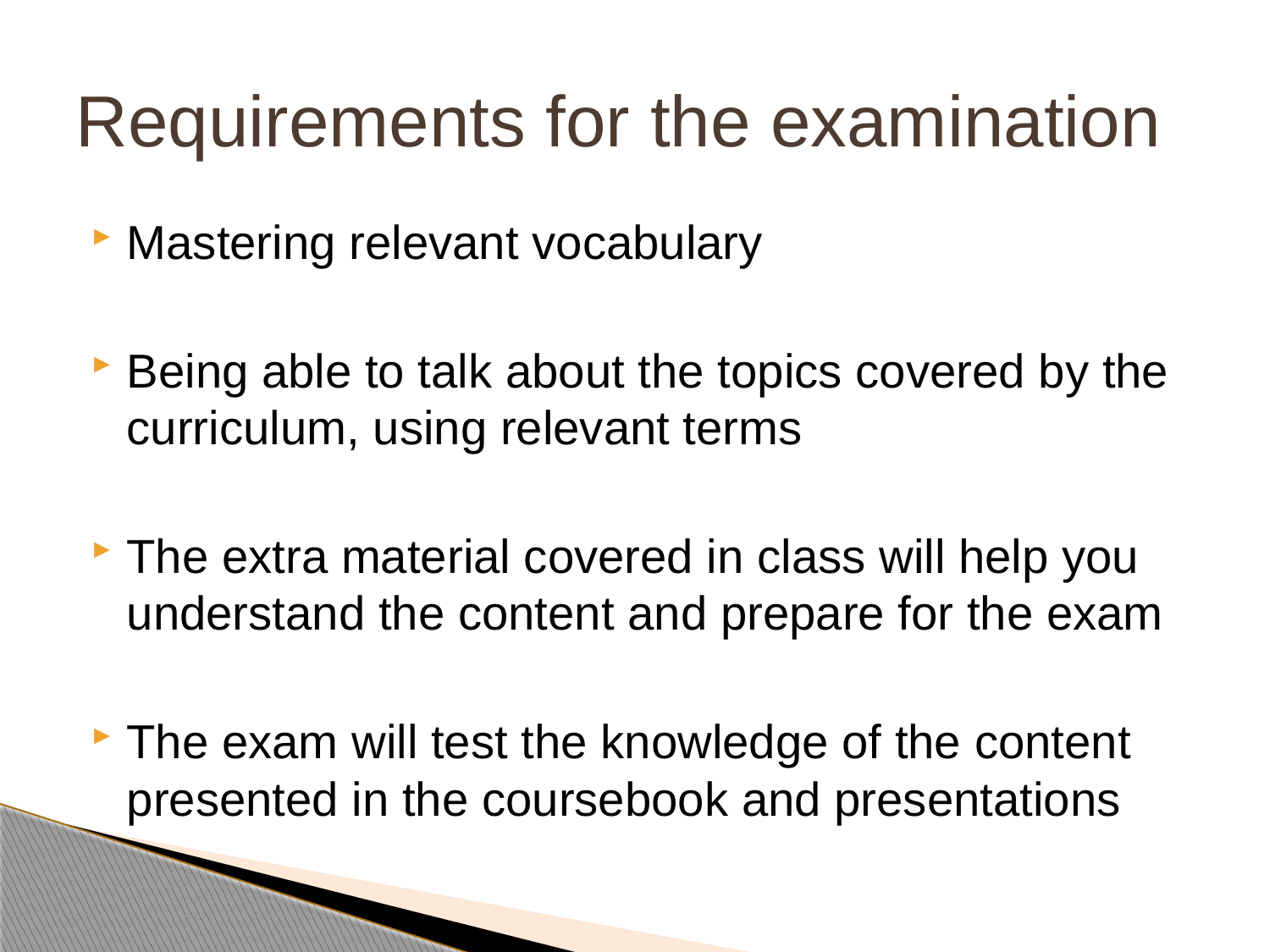

# Requirements for the examination
Mastering relevant vocabulary

Being able to talk about the topics covered by the curriculum, using relevant terms

The extra material covered in class will help you understand the content and prepare for the exam

The exam will test the knowledge of the content presented in the coursebook and presentations